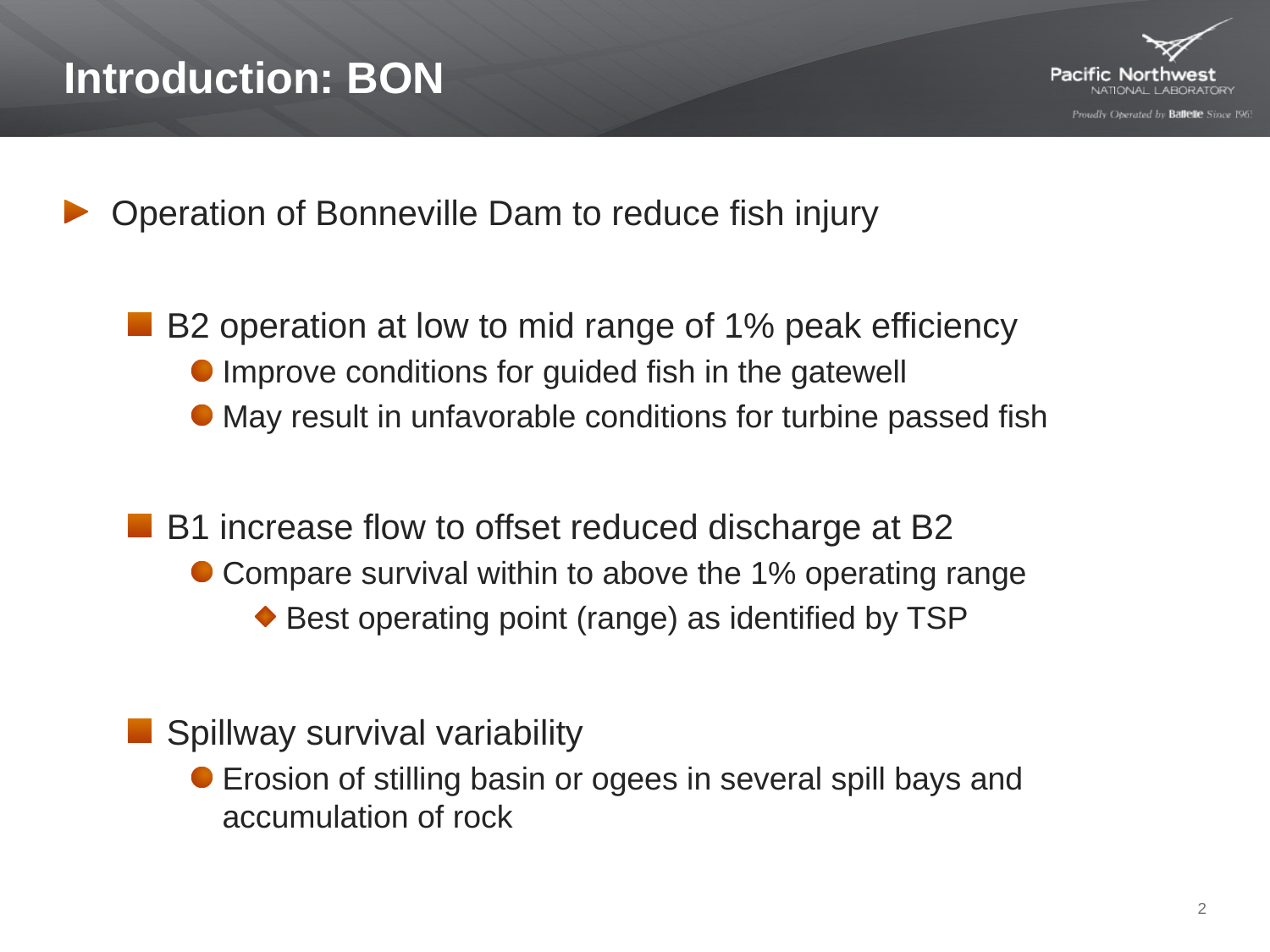

# Introduction: BON
Operation of Bonneville Dam to reduce fish injury

B2 operation at low to mid range of 1% peak efficiency
Improve conditions for guided fish in the gatewell
May result in unfavorable conditions for turbine passed fish

B1 increase flow to offset reduced discharge at B2
Compare survival within to above the 1% operating range
Best operating point (range) as identified by TSP

Spillway survival variability
Erosion of stilling basin or ogees in several spill bays and accumulation of rock

2